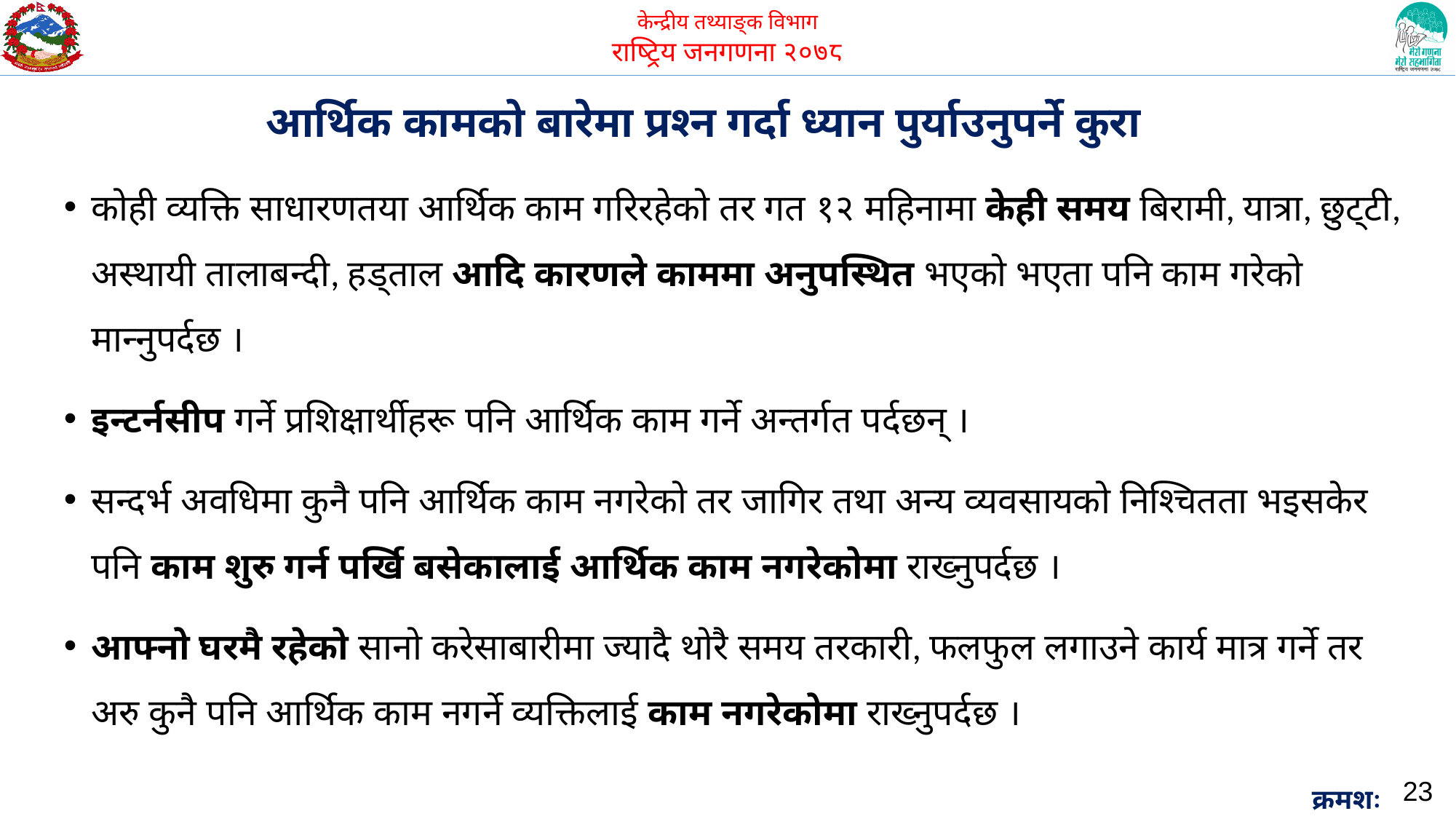

आर्थिक कामको बारेमा प्रश्न गर्दा ध्यान पुर्याउनुपर्ने कुरा
कोही व्यक्ति साधारणतया आर्थिक काम गरिरहेको तर गत १२ महिनामा केही समय बिरामी, यात्रा, छुट्टी, अस्थायी तालाबन्दी, हड्ताल आदि कारणले काममा अनुपस्थित भएको भएता पनि काम गरेको मान्नुपर्दछ ।
इन्टर्नसीप गर्ने प्रशिक्षार्थीहरू पनि आर्थिक काम गर्ने अन्तर्गत पर्दछन् ।
सन्दर्भ अवधिमा कुनै पनि आर्थिक काम नगरेको तर जागिर तथा अन्य व्यवसायको निश्चितता भइसकेर पनि काम शुरु गर्न पर्खि बसेकालाई आर्थिक काम नगरेकोमा राख्नुपर्दछ ।
आफ्नो घरमै रहेको सानो करेसाबारीमा ज्यादै थोरै समय तरकारी, फलफुल लगाउने कार्य मात्र गर्ने तर अरु कुनै पनि आर्थिक काम नगर्ने व्यक्तिलाई काम नगरेकोमा राख्नुपर्दछ ।

23
क्रमशः